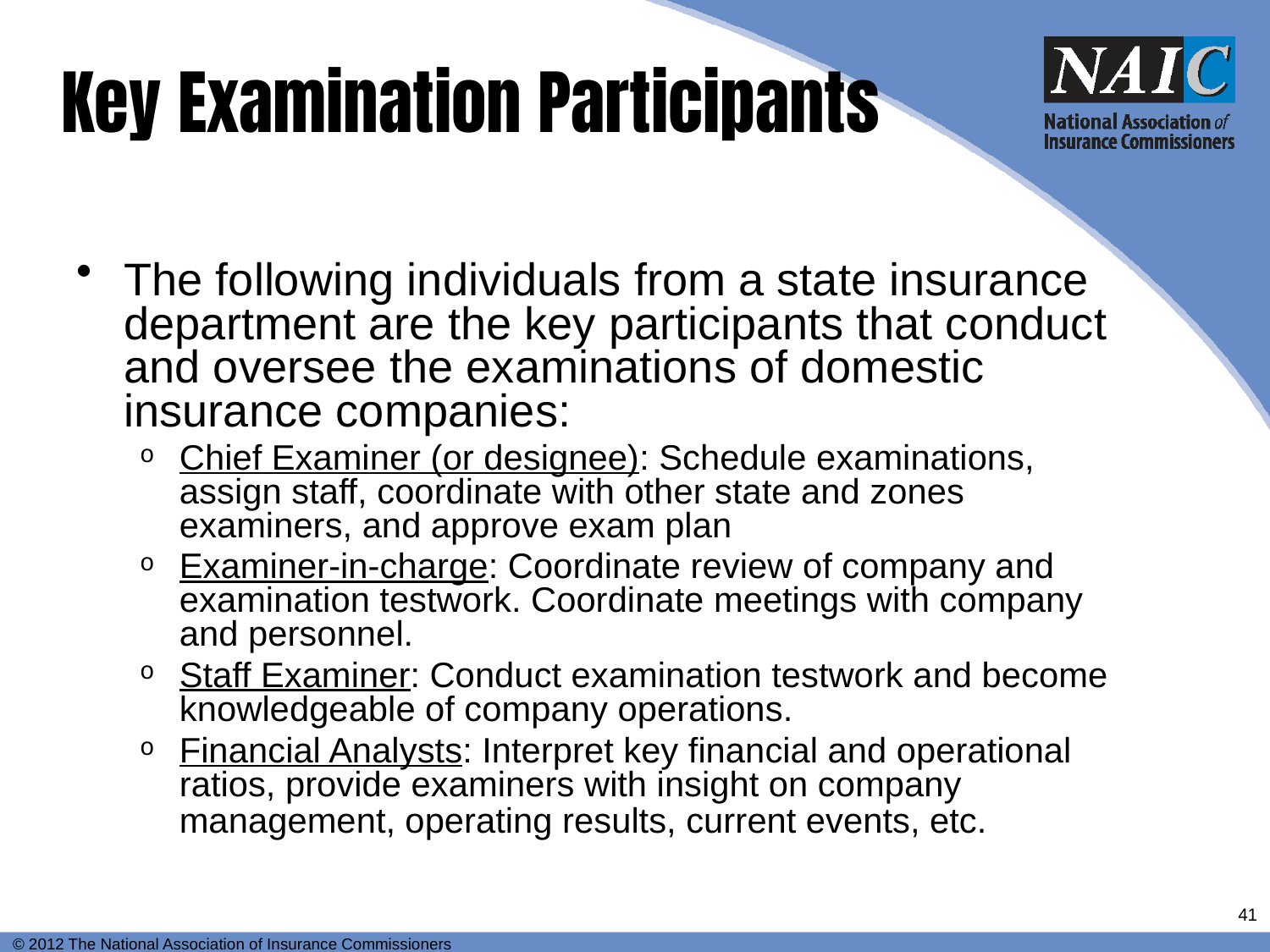

# Key Examination Participants
The following individuals from a state insurance department are the key participants that conduct and oversee the examinations of domestic insurance companies:
Chief Examiner (or designee): Schedule examinations, assign staff, coordinate with other state and zones examiners, and approve exam plan
Examiner-in-charge: Coordinate review of company and examination testwork. Coordinate meetings with company and personnel.
Staff Examiner: Conduct examination testwork and become knowledgeable of company operations.
Financial Analysts: Interpret key financial and operational ratios, provide examiners with insight on company management, operating results, current events, etc.

41